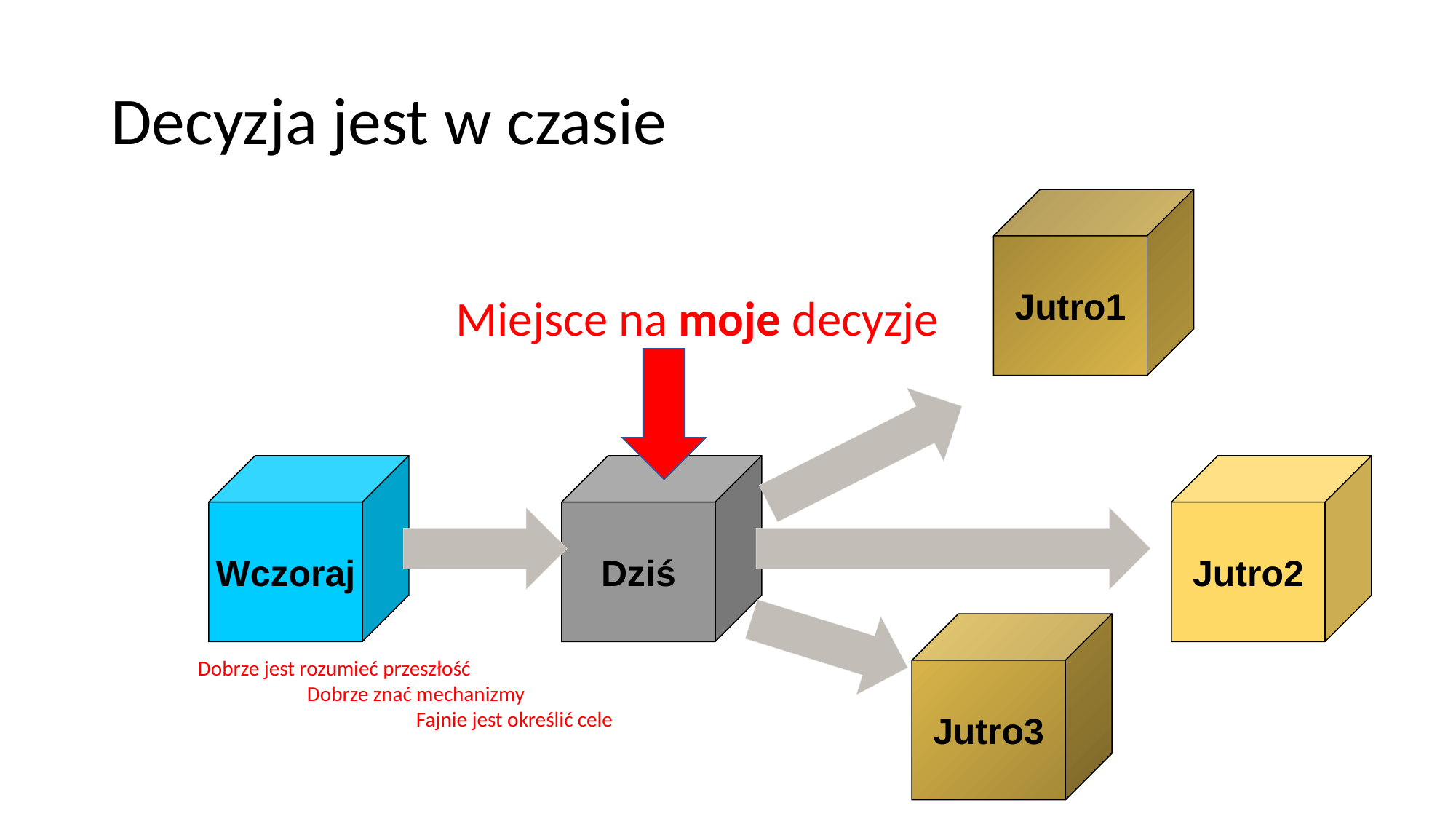

# Decyzja jest w czasie
Jutro1
Miejsce na moje decyzje

Wczoraj
Dziś
Jutro2

Jutro3
Dobrze jest rozumieć przeszłość
	Dobrze znać mechanizmy
		Fajnie jest określić cele